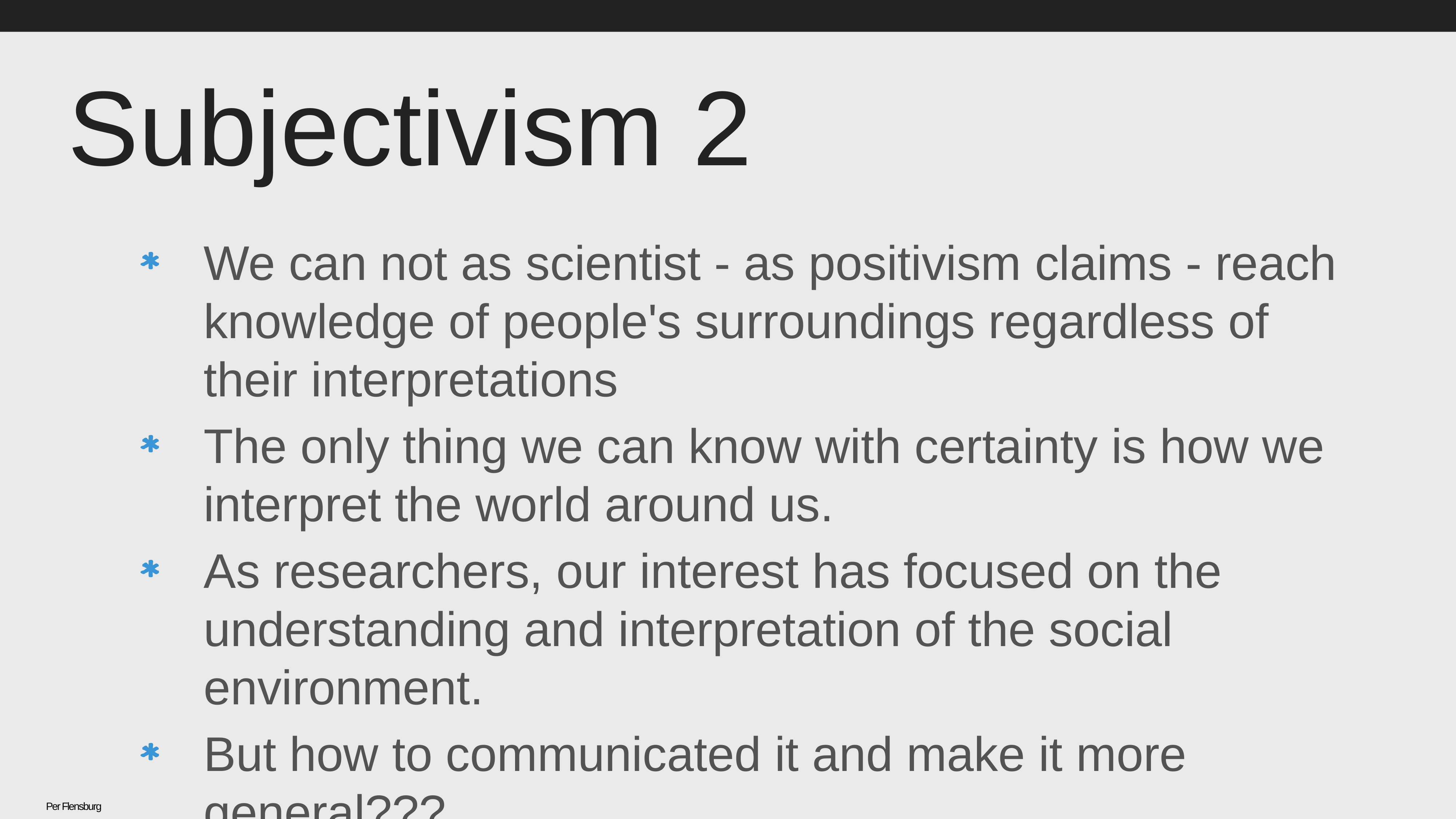

# Subjectivism 2
We can not as scientist - as positivism claims - reach knowledge of people's surroundings regardless of their interpretations
The only thing we can know with certainty is how we interpret the world around us.
As researchers, our interest has focused on the understanding and interpretation of the social environment.
But how to communicated it and make it more general???
55